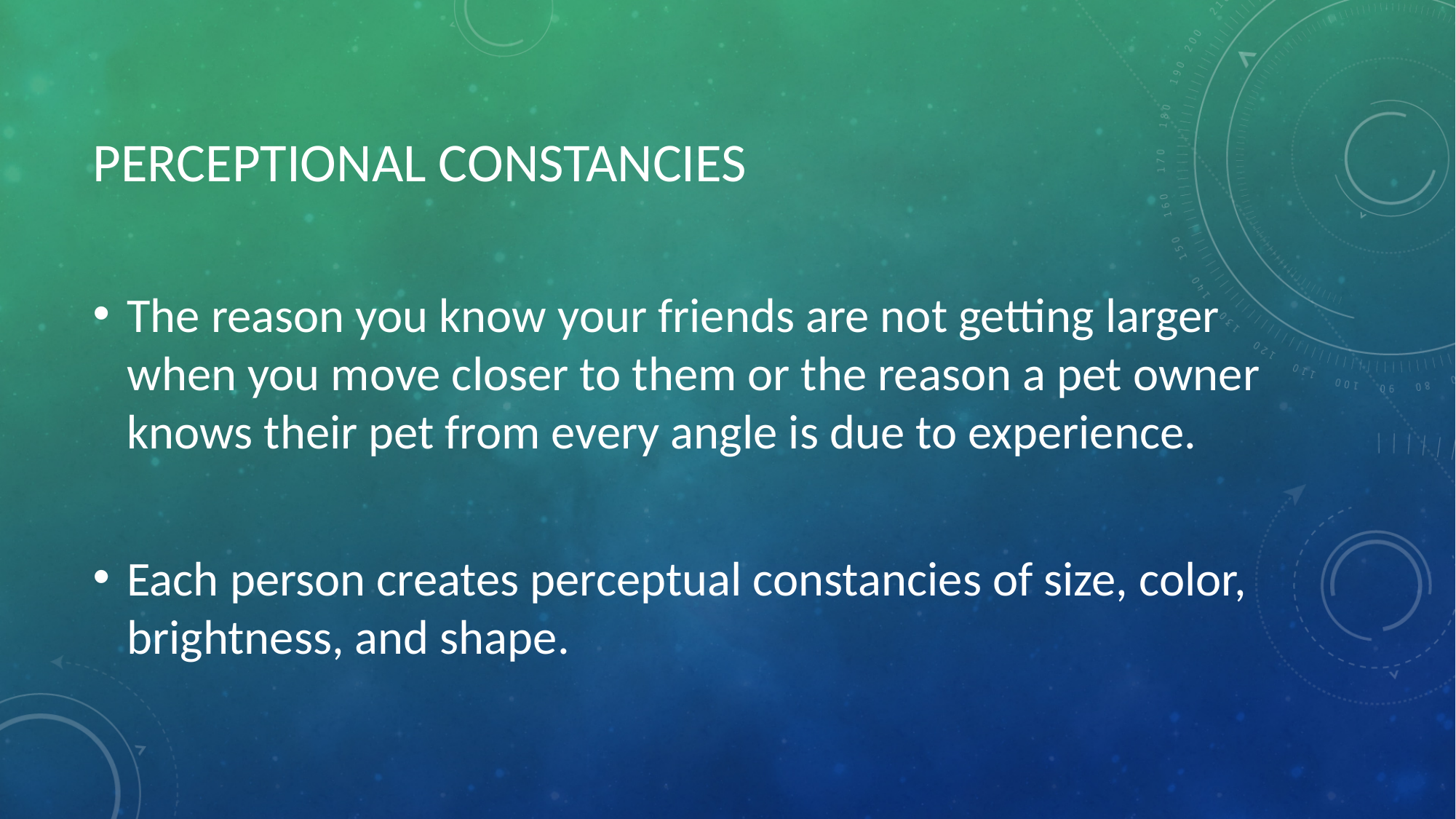

# Perceptional Constancies
The reason you know your friends are not getting larger when you move closer to them or the reason a pet owner knows their pet from every angle is due to experience.

Each person creates perceptual constancies of size, color, brightness, and shape.